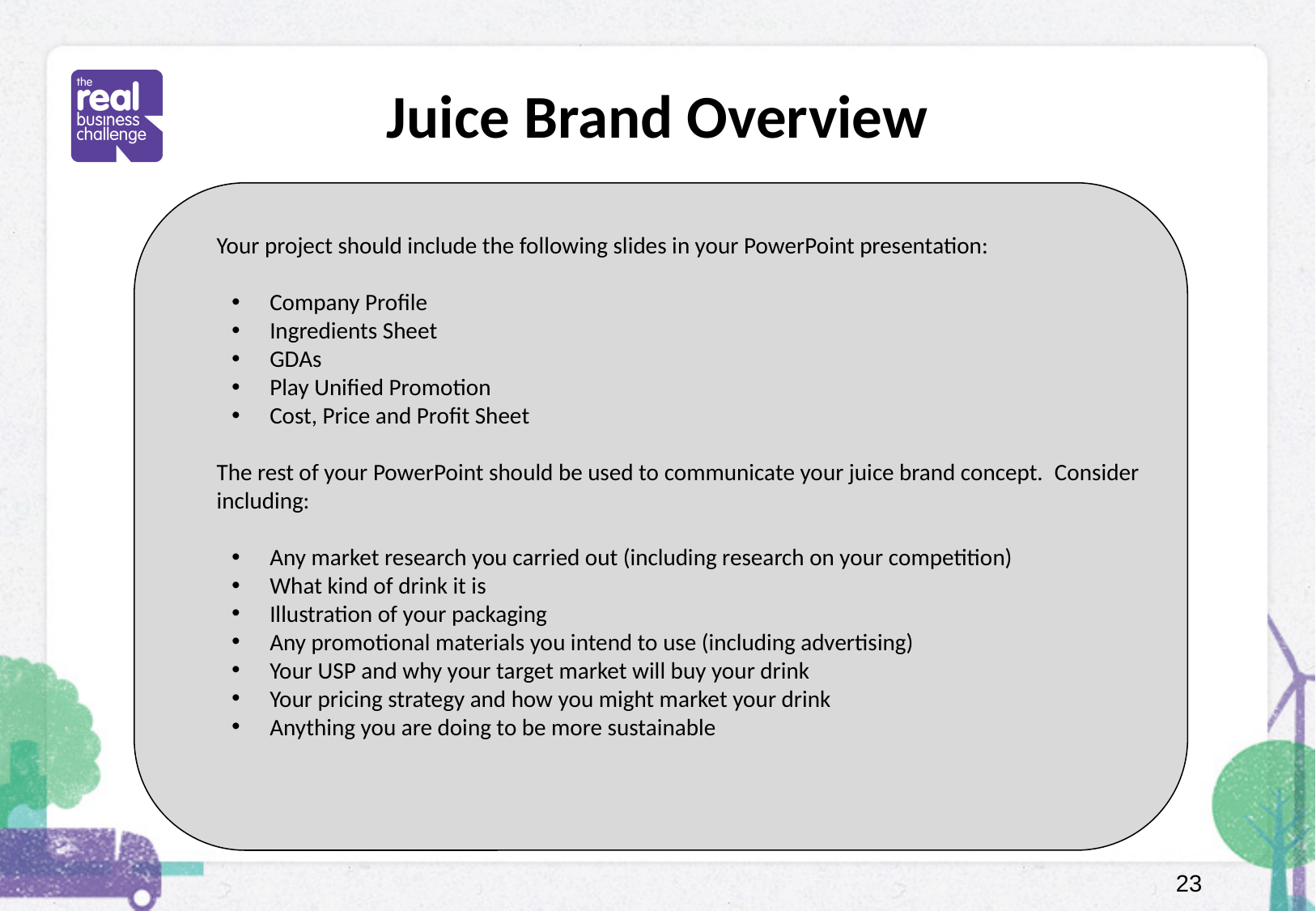

# Juice Brand Overview

	Your project should include the following slides in your PowerPoint presentation:

Company Profile
Ingredients Sheet
GDAs
Play Unified Promotion
Cost, Price and Profit Sheet

	The rest of your PowerPoint should be used to communicate your juice brand concept.  Consider including:

Any market research you carried out (including research on your competition)
What kind of drink it is
Illustration of your packaging
Any promotional materials you intend to use (including advertising)
Your USP and why your target market will buy your drink
Your pricing strategy and how you might market your drink
Anything you are doing to be more sustainable
23